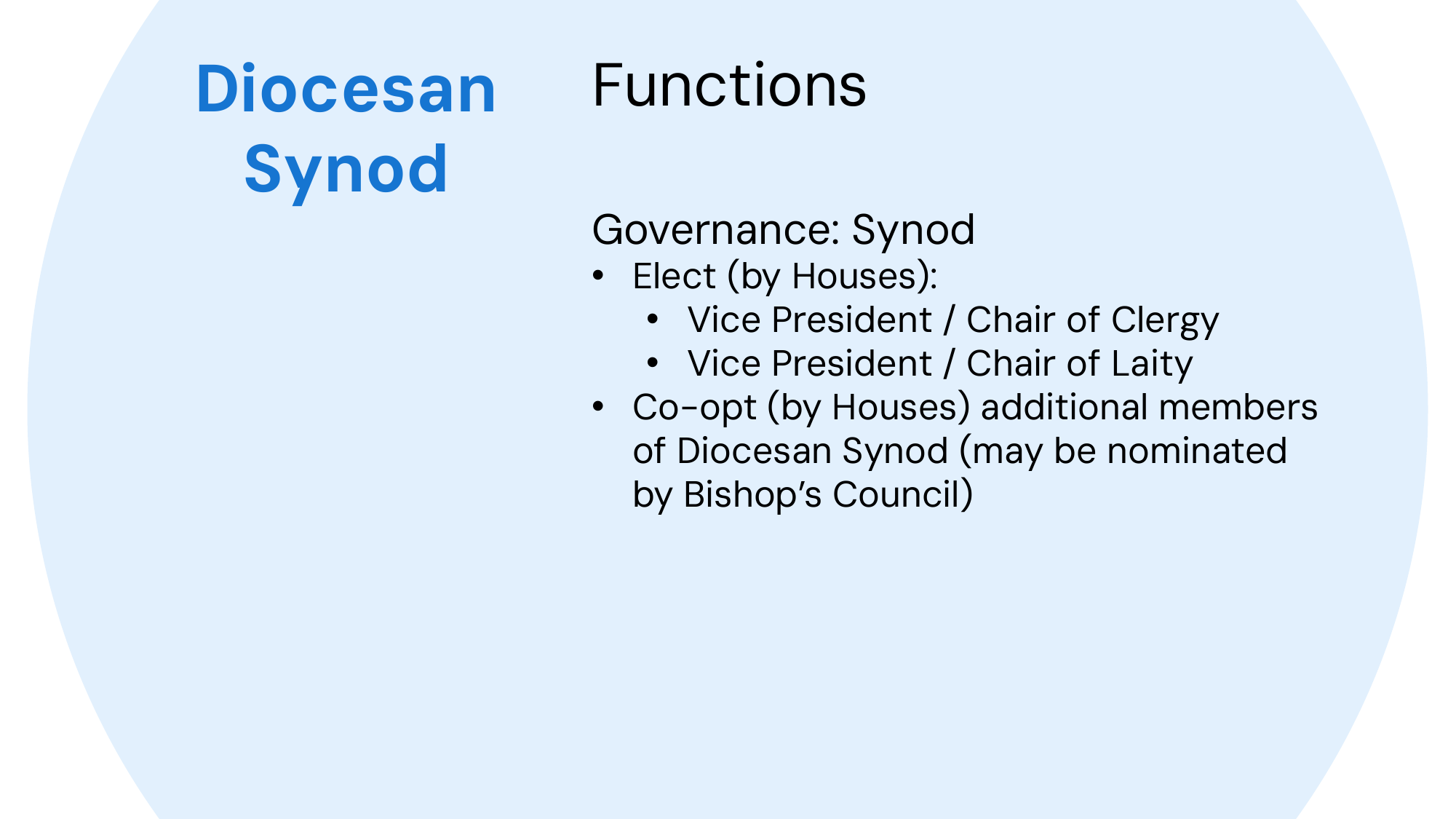

Diocesan Synod
Functions

Governance: Synod
Elect (by Houses):
Vice President / Chair of Clergy
Vice President / Chair of Laity
Co-opt (by Houses) additional members of Diocesan Synod (may be nominated by Bishop’s Council)